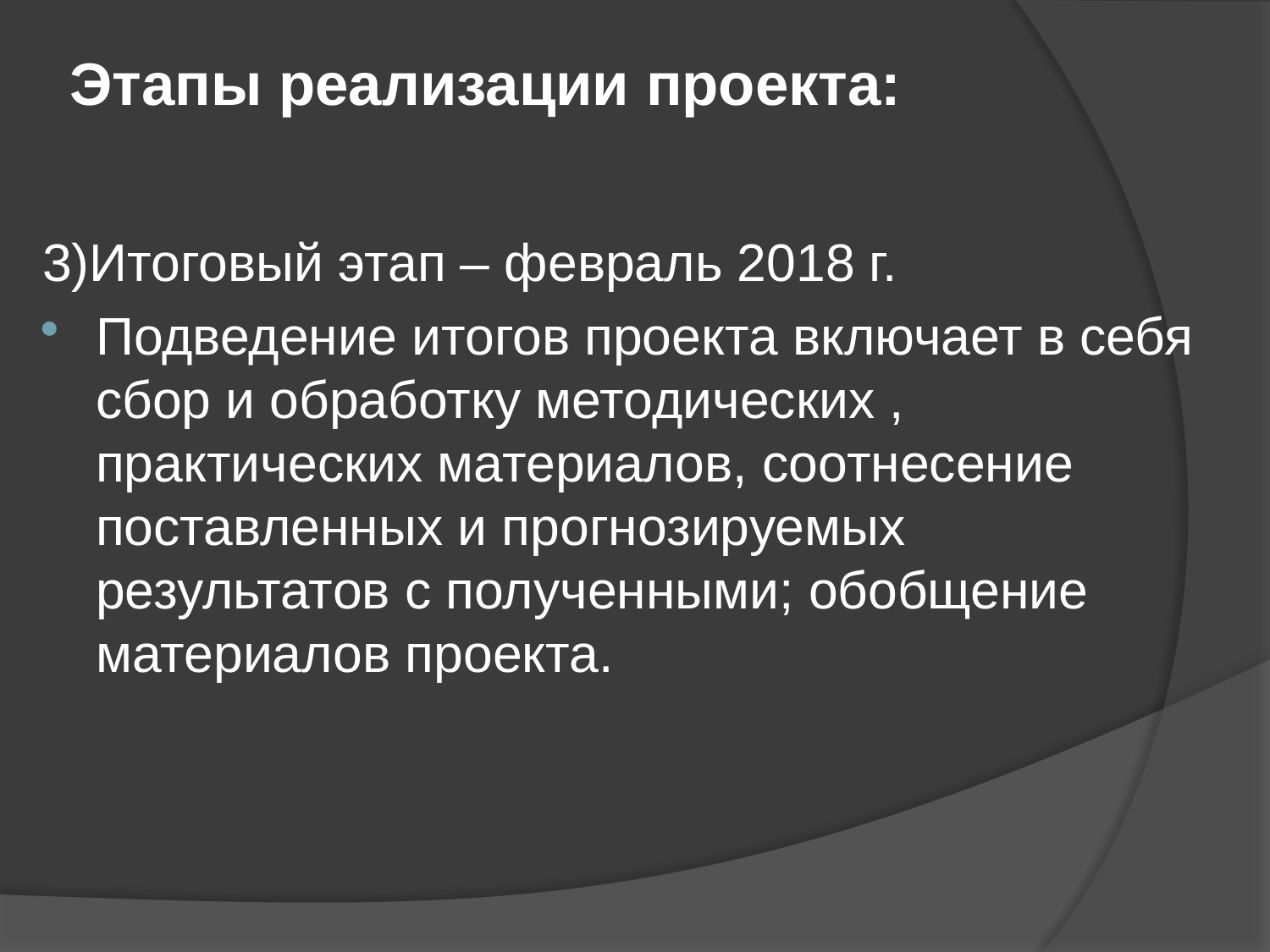

# Этапы реализации проекта:
3)Итоговый этап – февраль 2018 г.
Подведение итогов проекта включает в себя сбор и обработку методических , практических материалов, соотнесение поставленных и прогнозируемых результатов с полученными; обобщение материалов проекта.